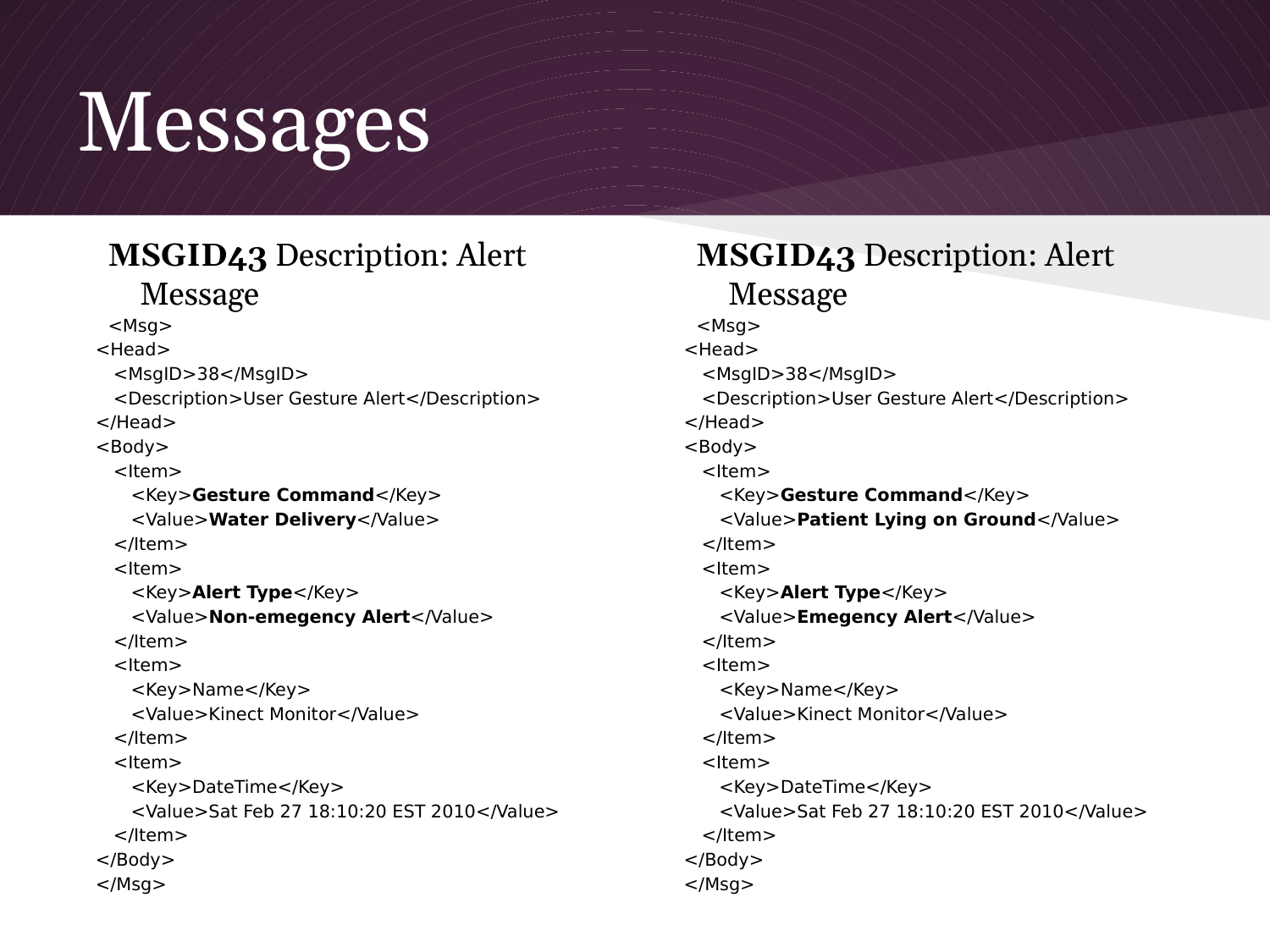

# Messages
MSGID43 Description: Alert Message
<Msg>
<Head>
<MsgID>38</MsgID>
<Description>User Gesture Alert</Description>
</Head>
<Body>
<Item>
<Key>Gesture Command</Key>
<Value>Water Delivery</Value>
</Item>
<Item>
<Key>Alert Type</Key>
<Value>Non-emegency Alert</Value>
</Item>
<Item>
<Key>Name</Key>
<Value>Kinect Monitor</Value>
</Item>
<Item>
<Key>DateTime</Key>
<Value>Sat Feb 27 18:10:20 EST 2010</Value>
</Item>
</Body>
</Msg>

MSGID43 Description: Alert Message
<Msg>
<Head>
<MsgID>38</MsgID>
<Description>User Gesture Alert</Description>
</Head>
<Body>
<Item>
<Key>Gesture Command</Key>
<Value>Patient Lying on Ground</Value>
</Item>
<Item>
<Key>Alert Type</Key>
<Value>Emegency Alert</Value>
</Item>
<Item>
<Key>Name</Key>
<Value>Kinect Monitor</Value>
</Item>
<Item>
<Key>DateTime</Key>
<Value>Sat Feb 27 18:10:20 EST 2010</Value>
</Item>
</Body>
</Msg>